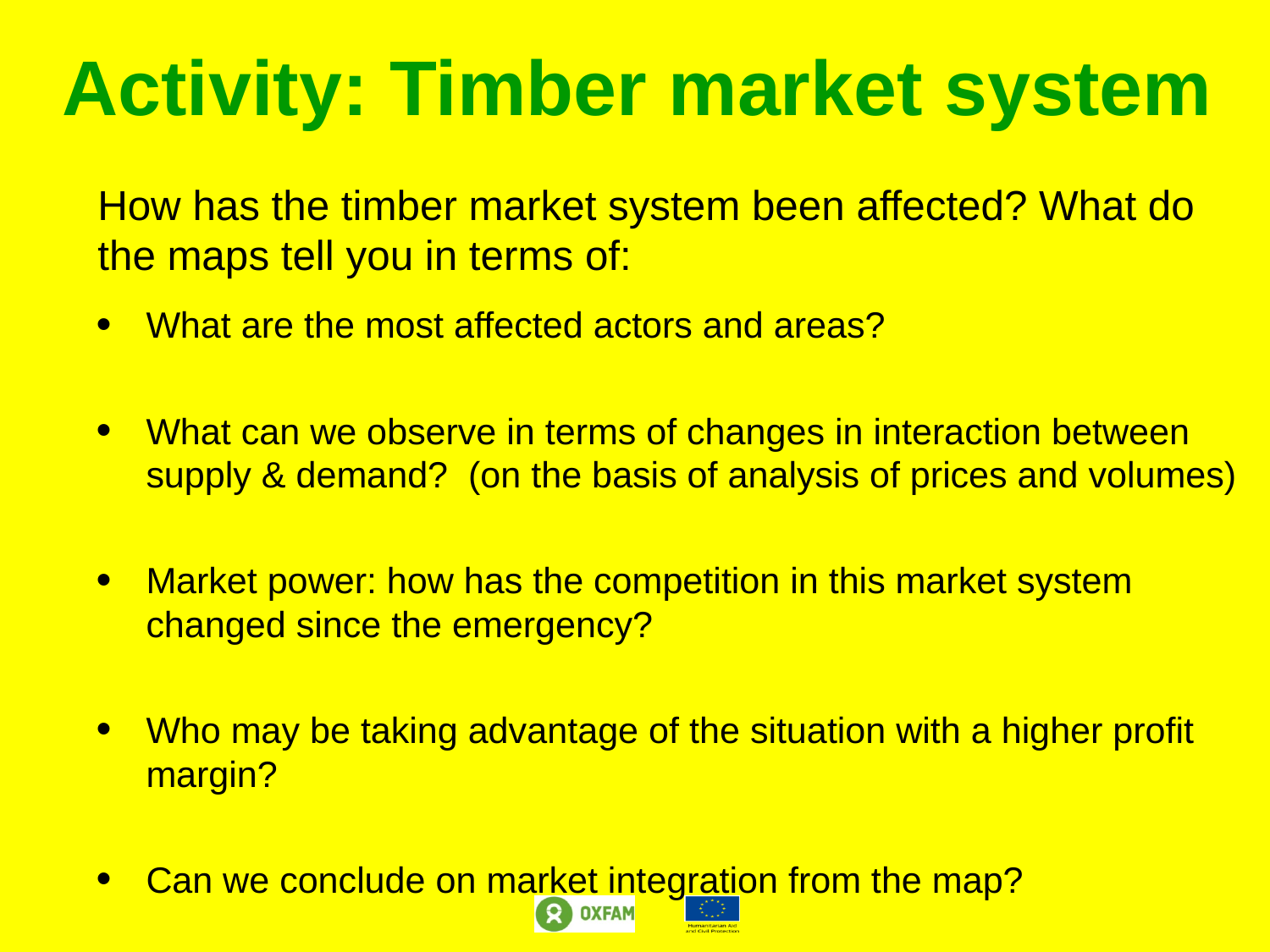

Activity: Timber market system
	How has the timber market system been affected? What do the maps tell you in terms of:
What are the most affected actors and areas?

What can we observe in terms of changes in interaction between supply & demand?  (on the basis of analysis of prices and volumes)

Market power: how has the competition in this market system changed since the emergency?

Who may be taking advantage of the situation with a higher profit margin?

Can we conclude on market integration from the map?